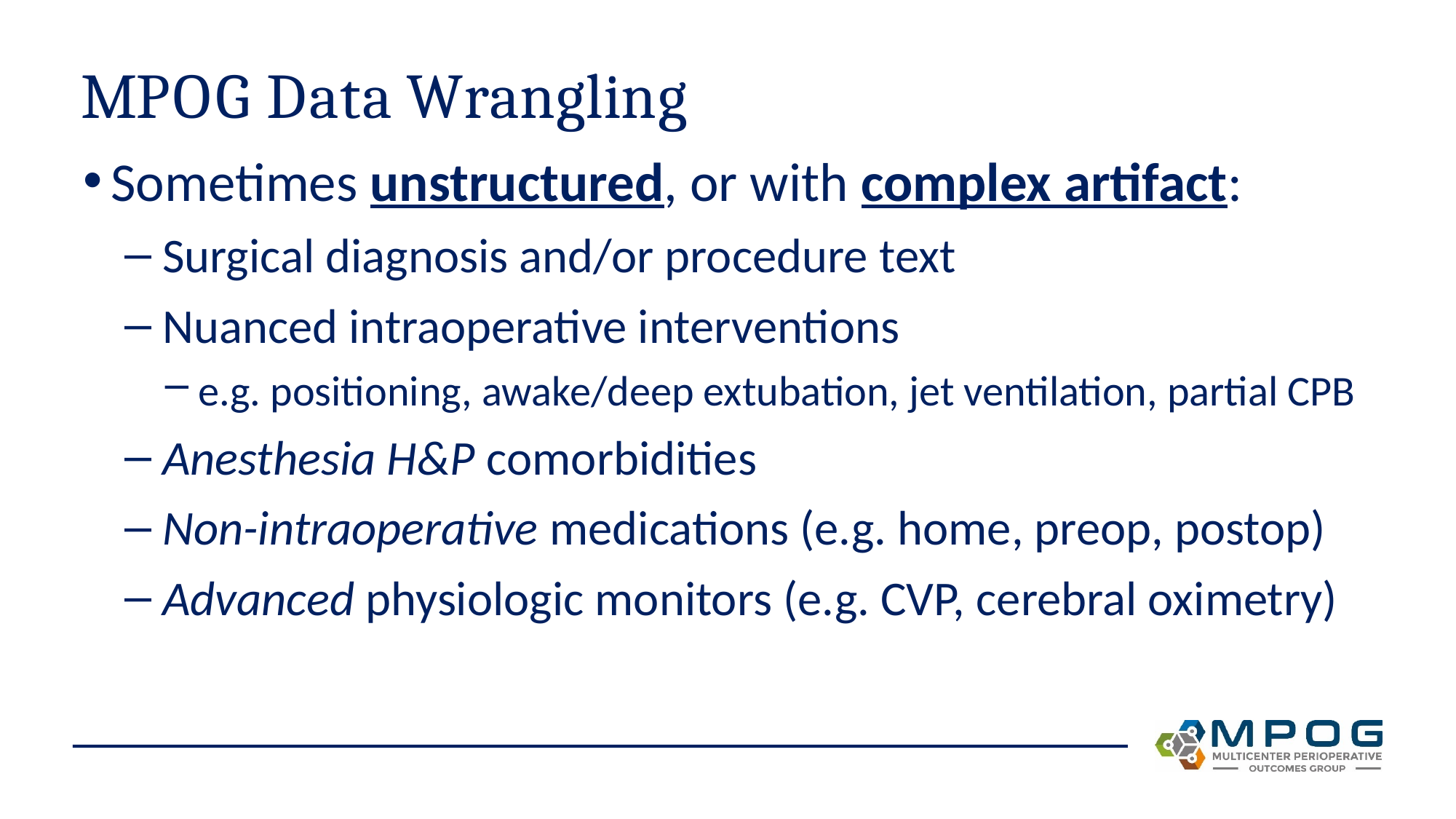

# MPOG Data Wrangling
Sometimes unstructured, or with complex artifact:
 Surgical diagnosis and/or procedure text
 Nuanced intraoperative interventions
 e.g. positioning, awake/deep extubation, jet ventilation, partial CPB
 Anesthesia H&P comorbidities
 Non-intraoperative medications (e.g. home, preop, postop)
 Advanced physiologic monitors (e.g. CVP, cerebral oximetry)